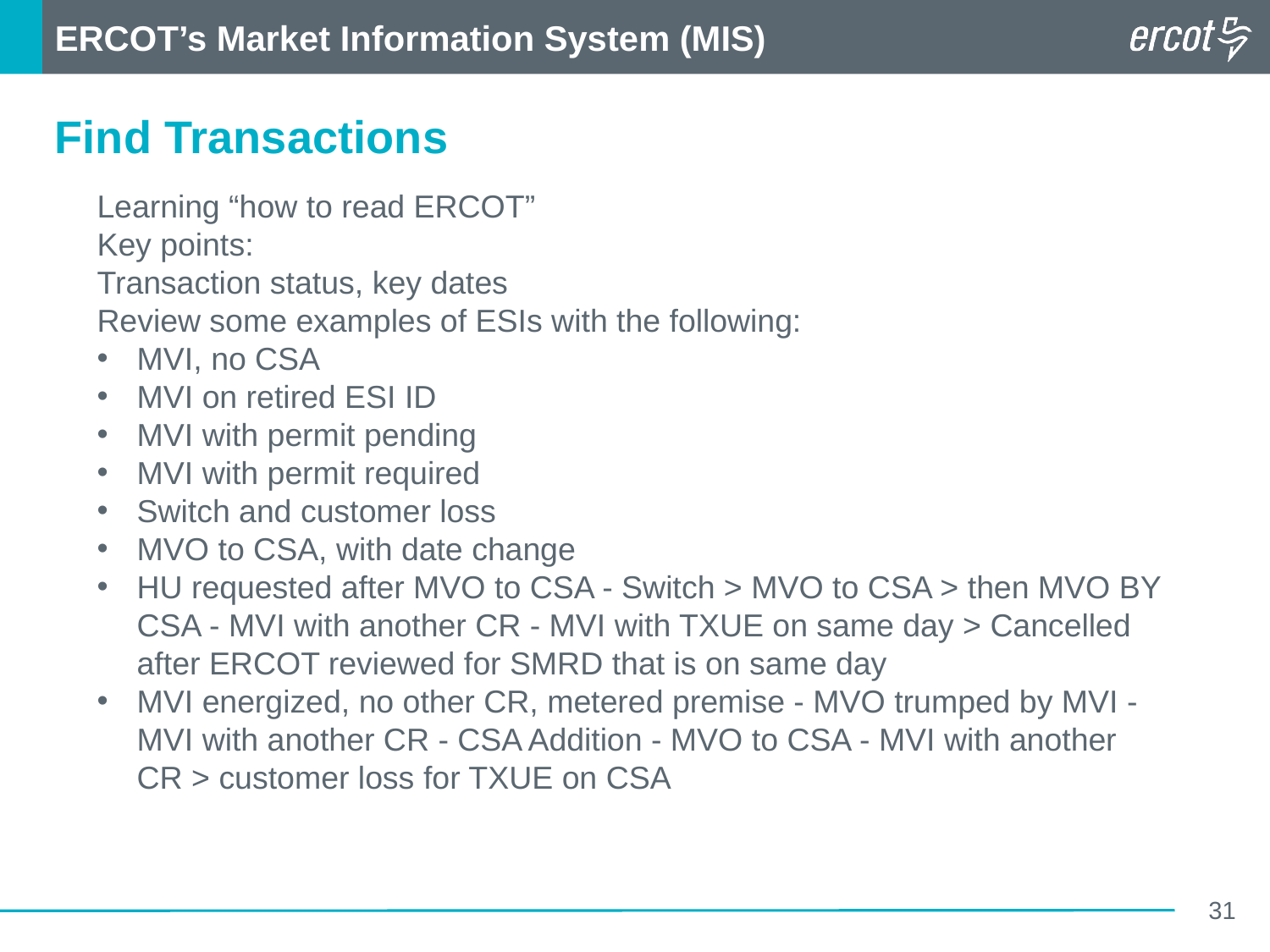

ERCOT’s Market Information System (MIS)
Find Transactions
Learning “how to read ERCOT”
Key points:
Transaction status, key dates
Review some examples of ESIs with the following:
MVI, no CSA
MVI on retired ESI ID
MVI with permit pending
MVI with permit required
Switch and customer loss
MVO to CSA, with date change
HU requested after MVO to CSA - Switch > MVO to CSA > then MVO BY CSA - MVI with another CR - MVI with TXUE on same day > Cancelled after ERCOT reviewed for SMRD that is on same day
MVI energized, no other CR, metered premise - MVO trumped by MVI - MVI with another CR - CSA Addition - MVO to CSA - MVI with another CR > customer loss for TXUE on CSA